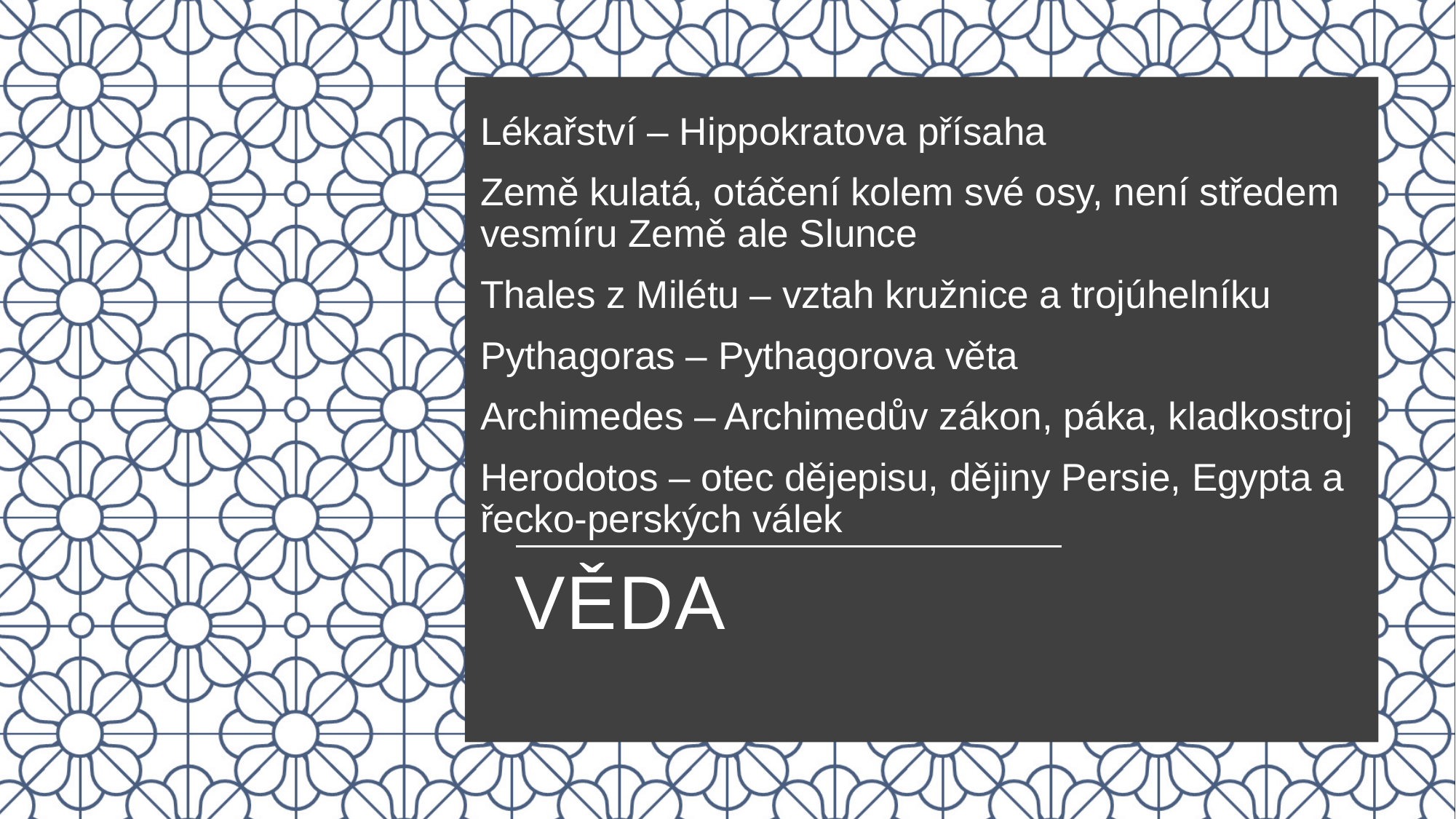

Lékařství – Hippokratova přísaha
Země kulatá, otáčení kolem své osy, není středem vesmíru Země ale Slunce
Thales z Milétu – vztah kružnice a trojúhelníku
Pythagoras – Pythagorova věta
Archimedes – Archimedův zákon, páka, kladkostroj
Herodotos – otec dějepisu, dějiny Persie, Egypta a řecko-perských válek

# Věda